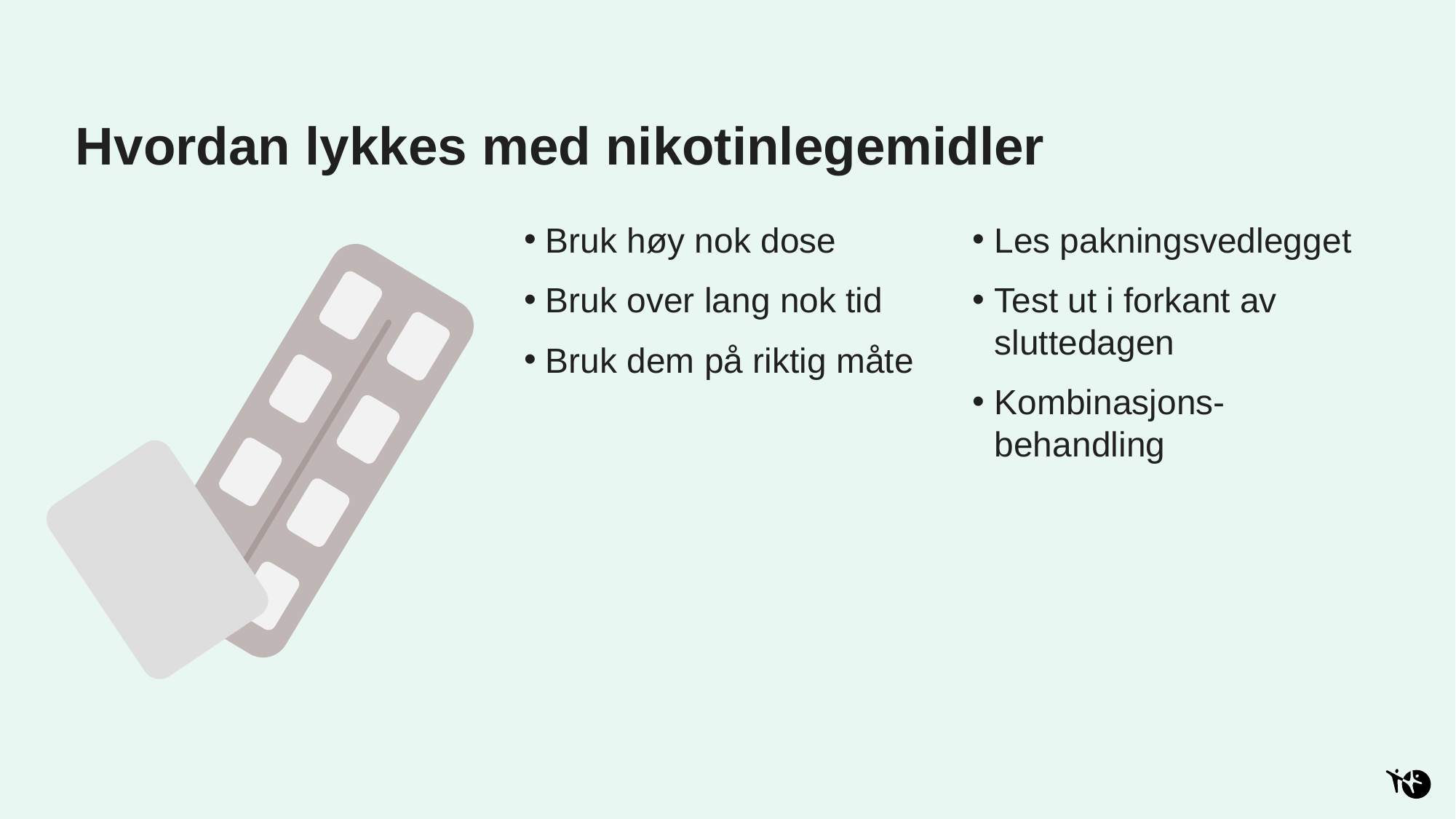

# Hvordan lykkes med nikotinlegemidler
Bruk høy nok dose
Bruk over lang nok tid
Bruk dem på riktig måte

Les pakningsvedlegget
Test ut i forkant av sluttedagen
Kombinasjons-behandling